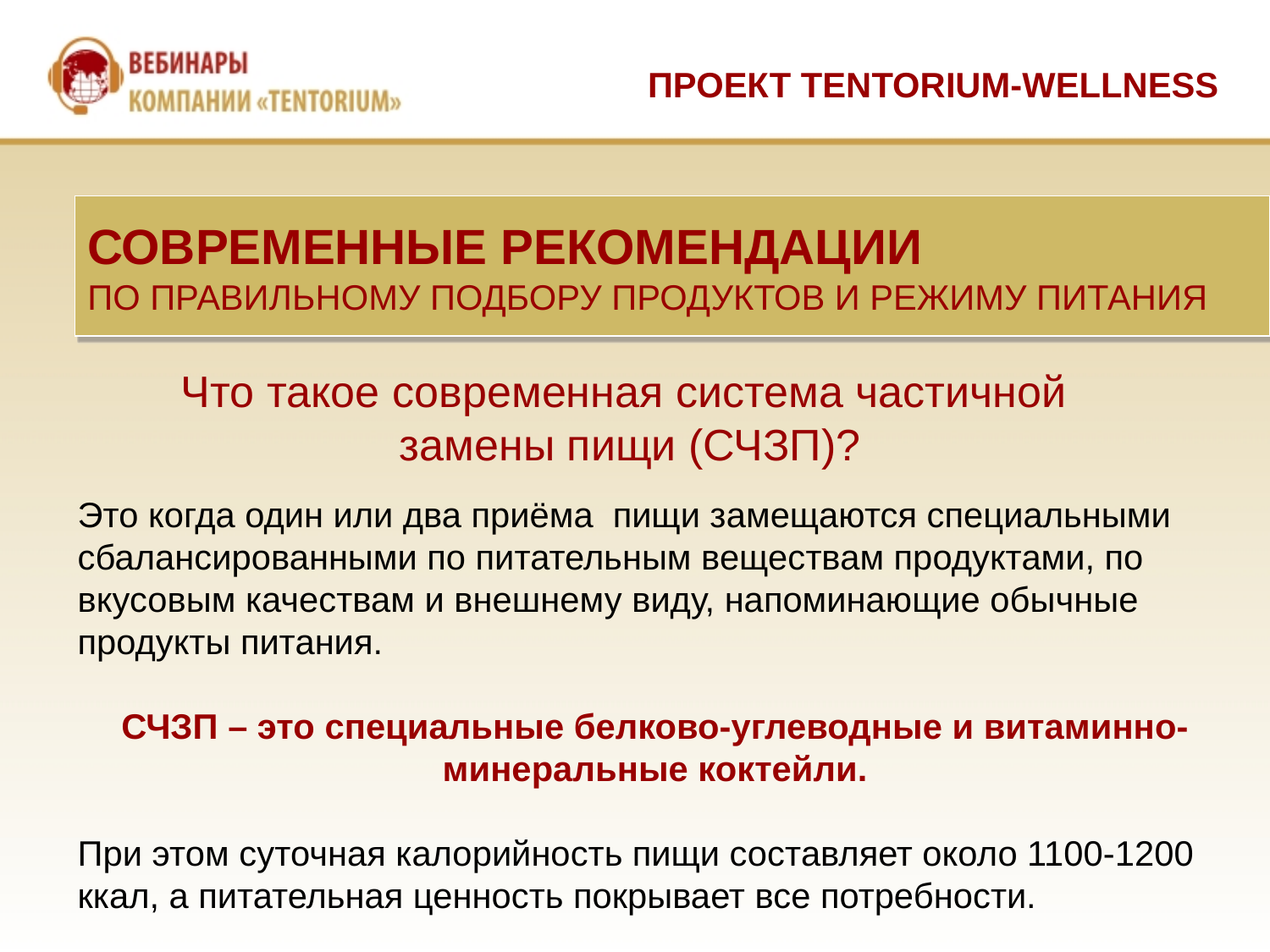

ПРОЕКТ TENTORIUM-WELLNESS
СОВРЕМЕННЫЕ РЕКОМЕНДАЦИИ
ПО ПРАВИЛЬНОМУ ПОДБОРУ ПРОДУКТОВ И РЕЖИМУ ПИТАНИЯ
Что такое современная система частичной
замены пищи (СЧЗП)?
Это когда один или два приёма  пищи замещаются специальными сбалансированными по питательным веществам продуктами, по вкусовым качествам и внешнему виду, напоминающие обычные продукты питания.

СЧЗП – это специальные белково-углеводные и витаминно-минеральные коктейли.

При этом суточная калорийность пищи составляет около 1100-1200 ккал, а питательная ценность покрывает все потребности.